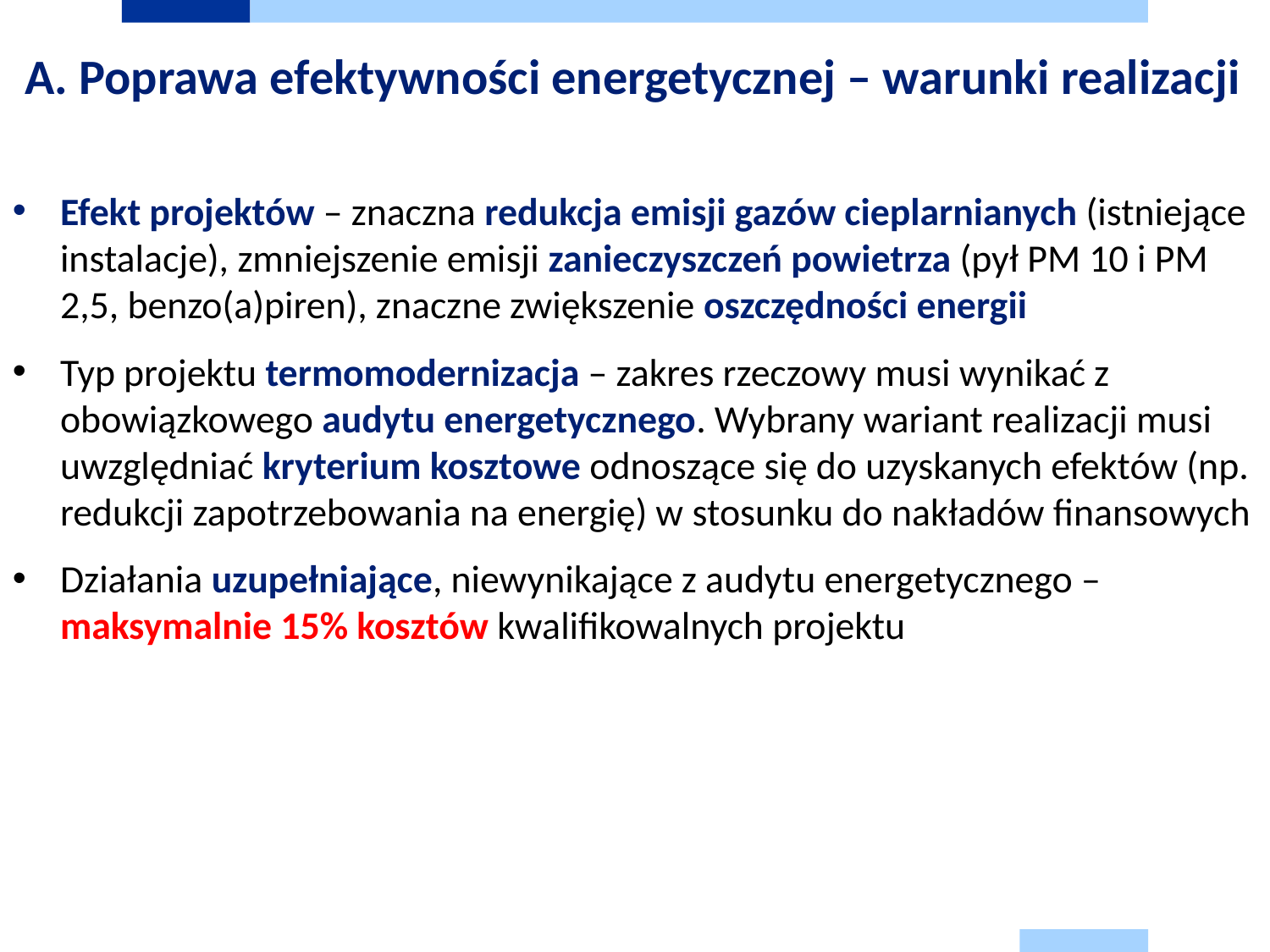

# A. Poprawa efektywności energetycznej – warunki realizacji
Efekt projektów – znaczna redukcja emisji gazów cieplarnianych (istniejące instalacje), zmniejszenie emisji zanieczyszczeń powietrza (pył PM 10 i PM 2,5, benzo(a)piren), znaczne zwiększenie oszczędności energii
Typ projektu termomodernizacja – zakres rzeczowy musi wynikać z obowiązkowego audytu energetycznego. Wybrany wariant realizacji musi uwzględniać kryterium kosztowe odnoszące się do uzyskanych efektów (np. redukcji zapotrzebowania na energię) w stosunku do nakładów finansowych
Działania uzupełniające, niewynikające z audytu energetycznego –maksymalnie 15% kosztów kwalifikowalnych projektu